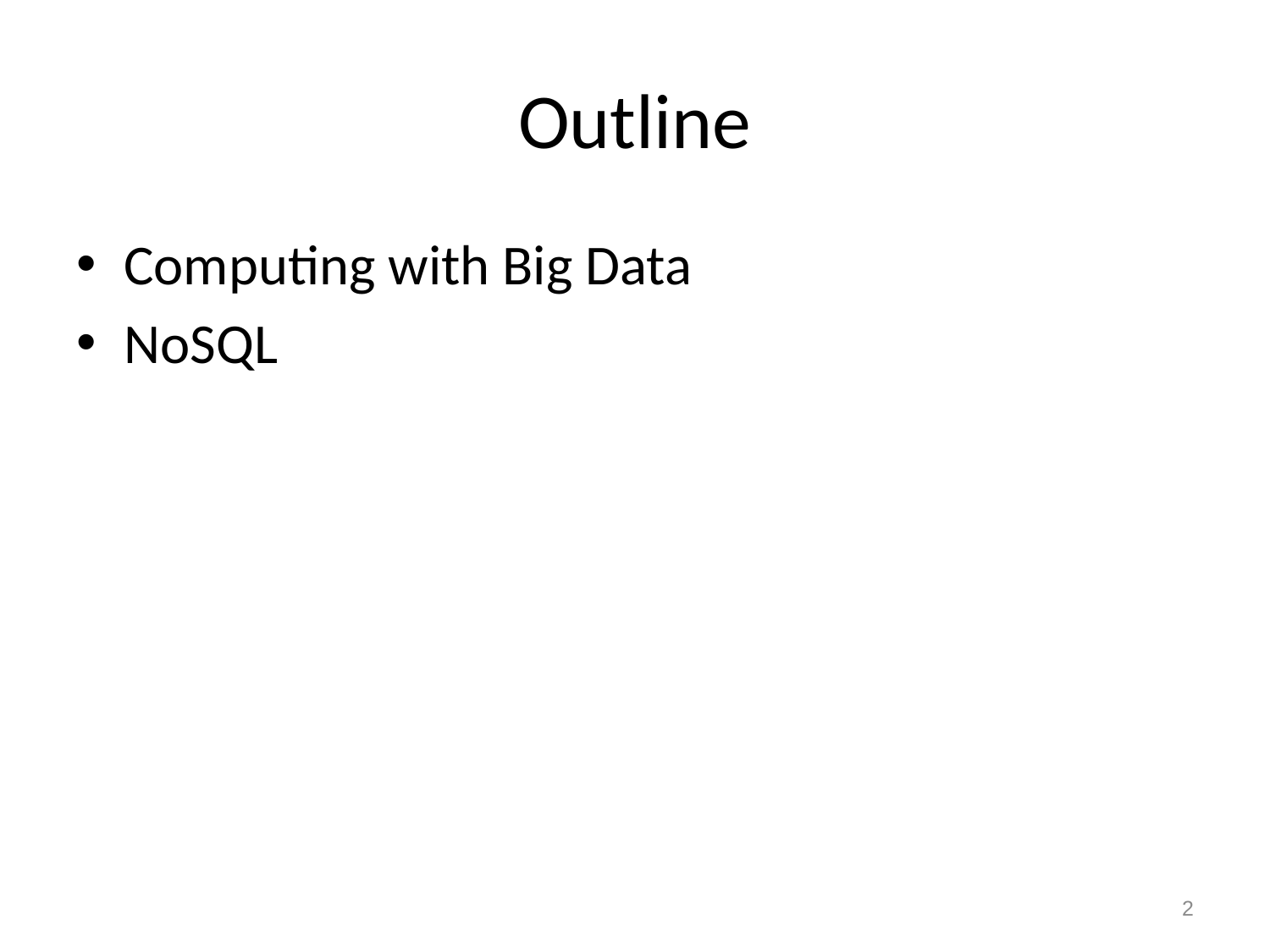

# Outline
Computing with Big Data
NoSQL

2